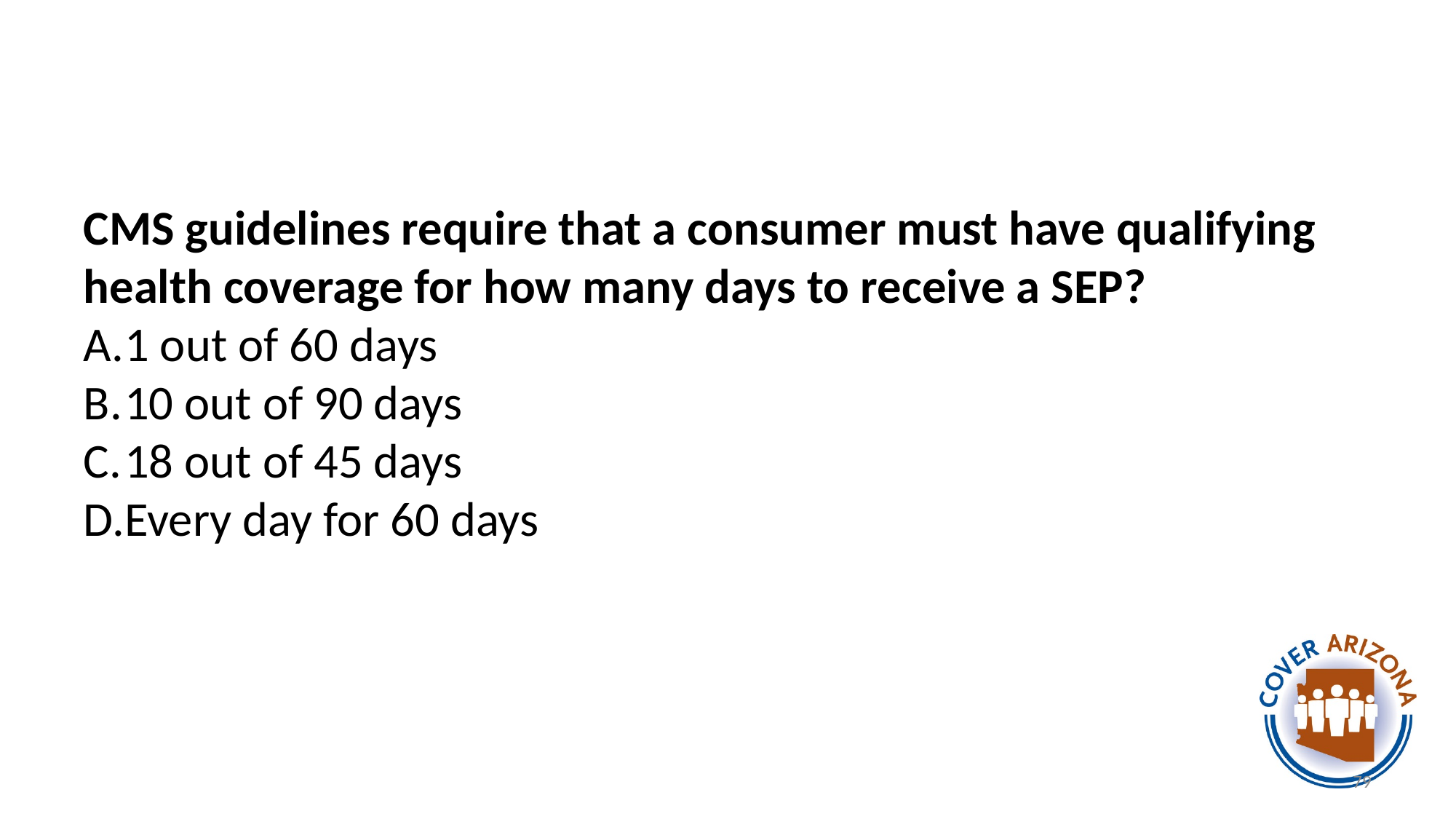

#
CMS guidelines require that a consumer must have qualifying health coverage for how many days to receive a SEP?
1 out of 60 days
10 out of 90 days
18 out of 45 days
Every day for 60 days

79